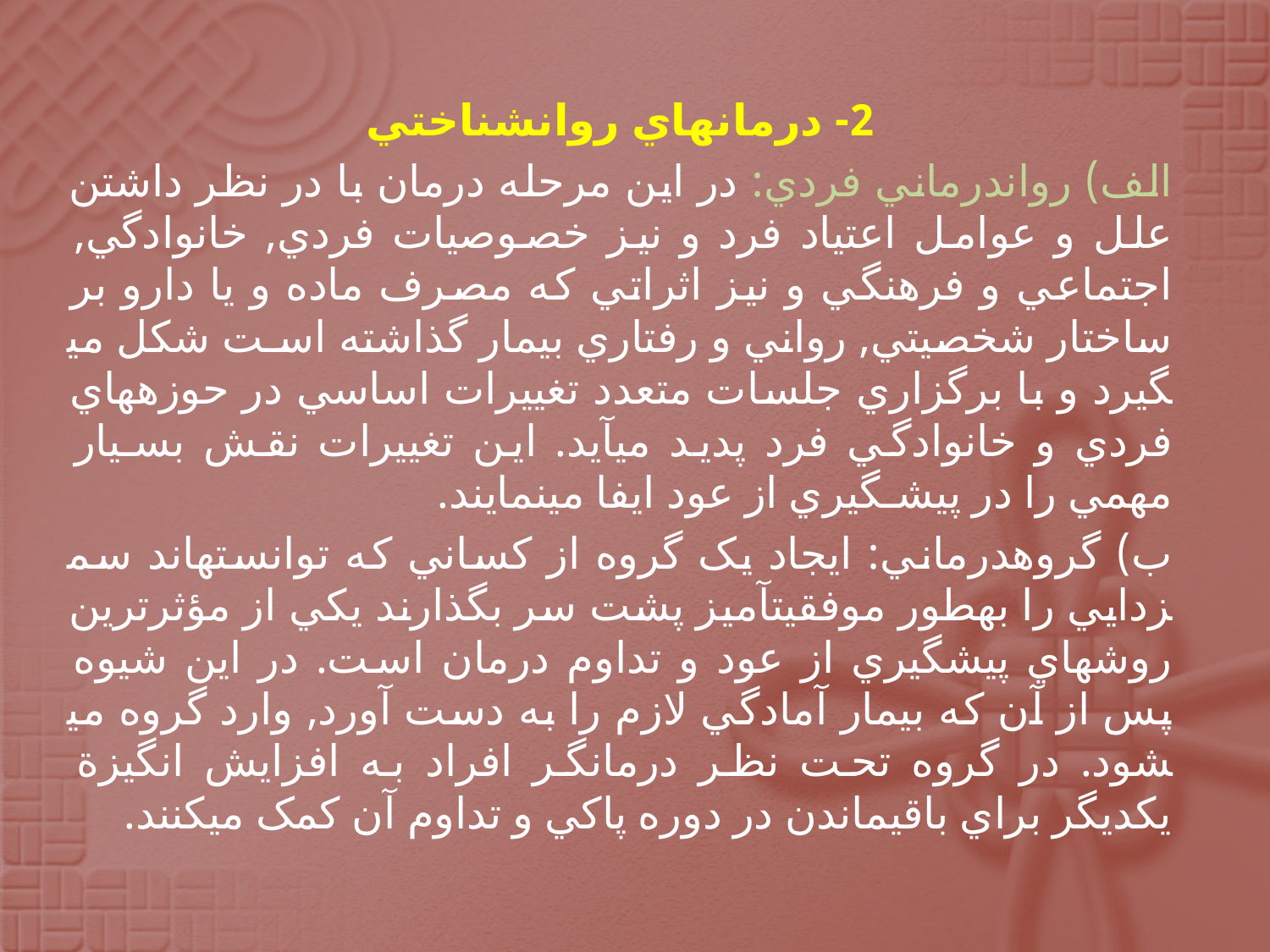

#
2- درمان­هاي روان­شناختي
الف) روان­درماني فردي: در اين مرحله درمان با در نظر داشتن علل و عوامل اعتياد فرد و نيز خصوصيات فردي, خانوادگي, اجتماعي و فرهنگي و نيز اثراتي که مصرف ماده و يا دارو بر ساختار شخصيتي, رواني و رفتاري بيمار گذاشته اسـت شکل مي­گيرد و با برگزاري جلسات متعدد تغييرات اساسي در حوزه­هاي فردي و خانوادگي فرد پديد مي­آيد. اين تغييرات نقش بسـيار مهمي را در پيشـگيري از عود ايفا مي­نمايند.
ب) گروه­درماني: ايجاد يک گروه از کساني که توانسته­اند سم­زدايي را به­طور موفقيت­آميز پشت سر بگذارند يکي از مؤثرترين روش­هاي پيشگيري از عود و تداوم درمان است. در اين شيوه پس از آن که بيمار آمادگي لازم را به دست آورد, وارد گروه مي­شود. در گروه تحت نظر درمانگر افراد به افزايش انگيزة يکديگر براي باقيماندن در دوره پاكي و تداوم آن کمک مي­کنند.